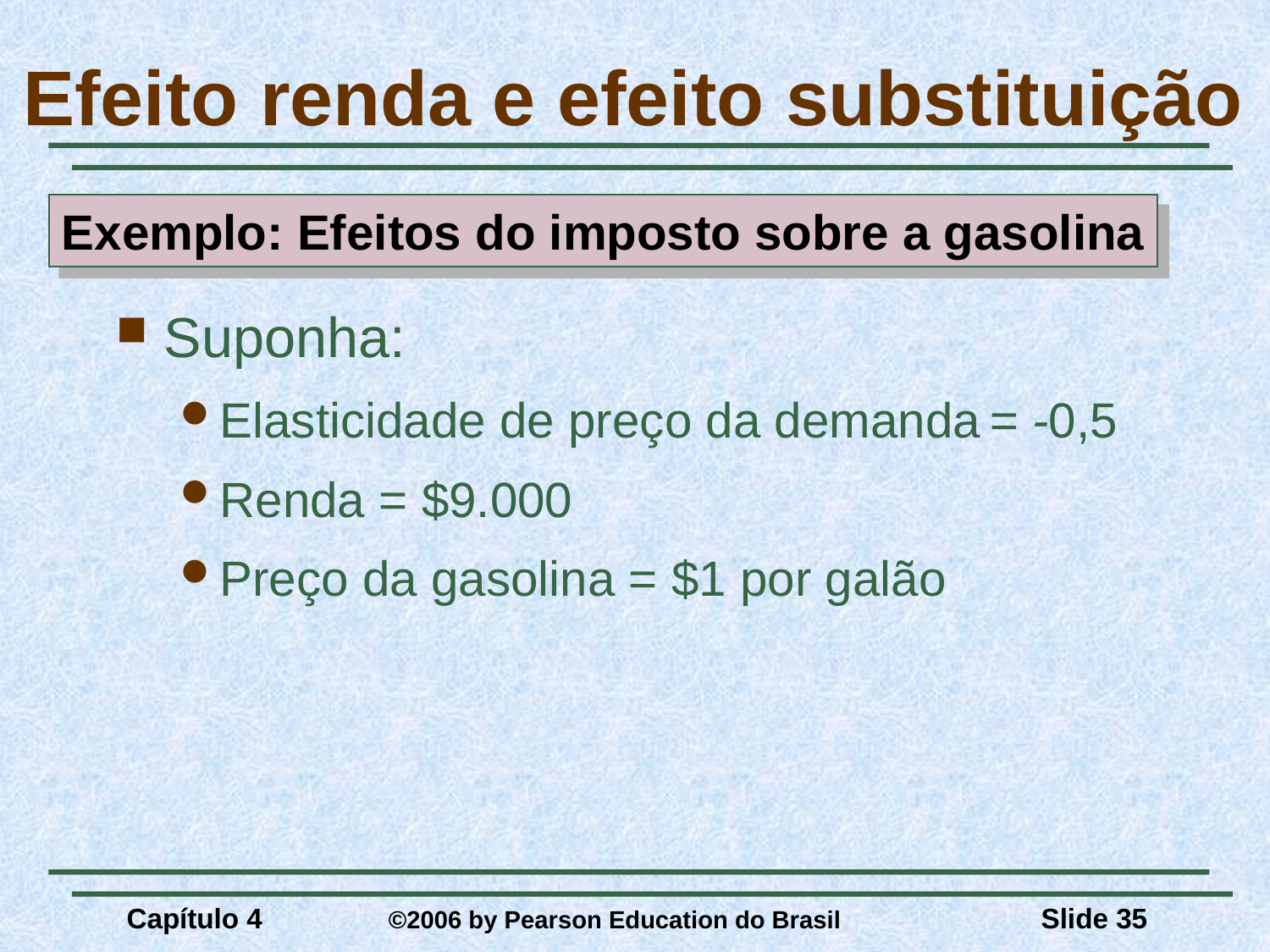

# Efeito renda e efeito substituição
Exemplo: Efeitos do imposto sobre a gasolina
Suponha:
Elasticidade de preço da demanda = -0,5
Renda = $9.000
Preço da gasolina = $1 por galão
Capítulo 4	 ©2006 by Pearson Education do Brasil
Slide 35